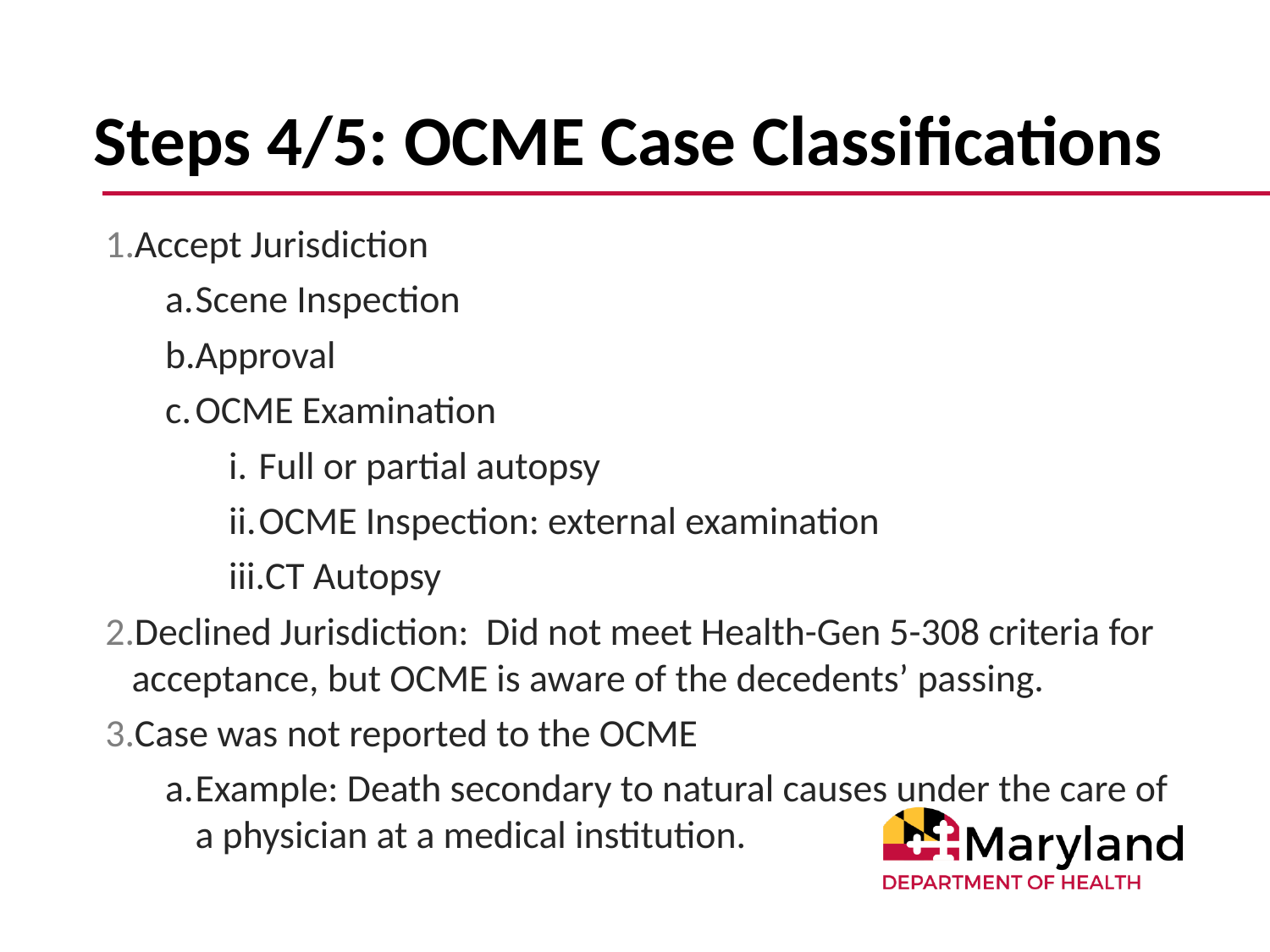

# Steps 4/5: OCME Case Classifications
Accept Jurisdiction
Scene Inspection
Approval
OCME Examination
Full or partial autopsy
OCME Inspection: external examination
CT Autopsy
Declined Jurisdiction:  Did not meet Health-Gen 5-308 criteria for acceptance, but OCME is aware of the decedents’ passing.
Case was not reported to the OCME
Example: Death secondary to natural causes under the care of a physician at a medical institution.